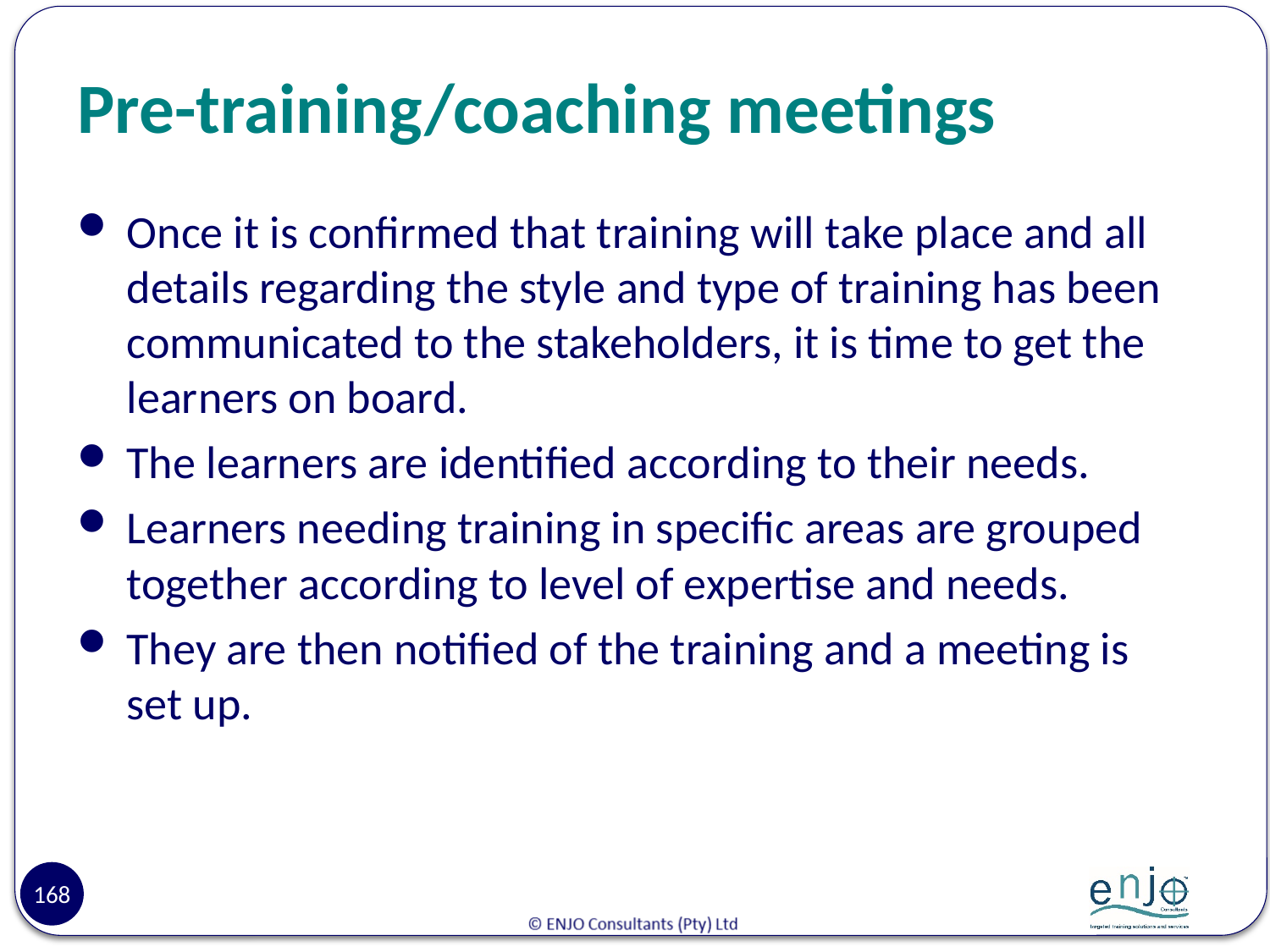

# Pre-training/coaching meetings
Once it is confirmed that training will take place and all details regarding the style and type of training has been communicated to the stakeholders, it is time to get the learners on board.
The learners are identified according to their needs.
Learners needing training in specific areas are grouped together according to level of expertise and needs.
They are then notified of the training and a meeting is set up.
168